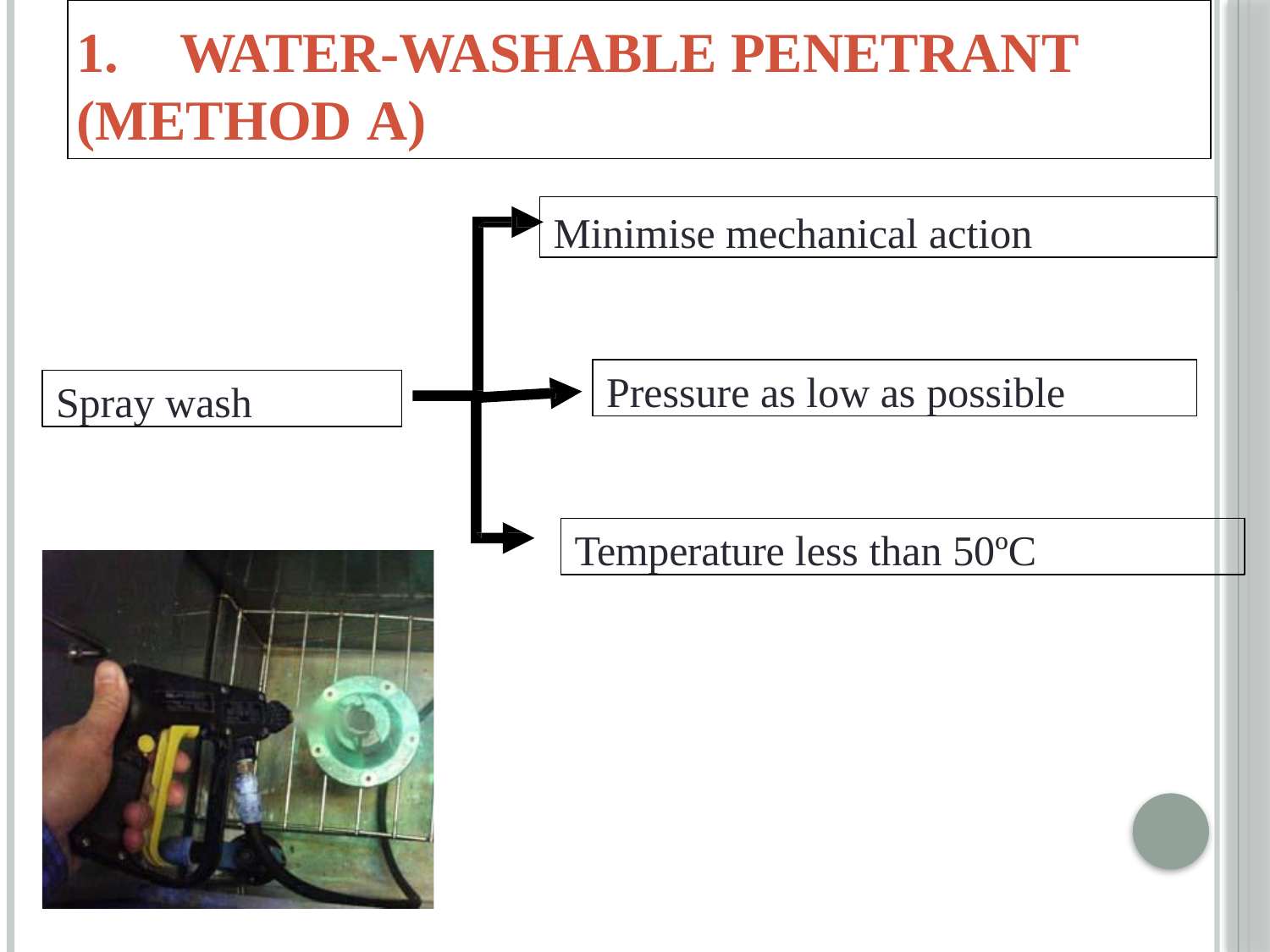

# 1.	Water-washable penetrant (method A)
Minimise mechanical action

Pressure as low as possible
Spray wash

Temperature less than 50ºC